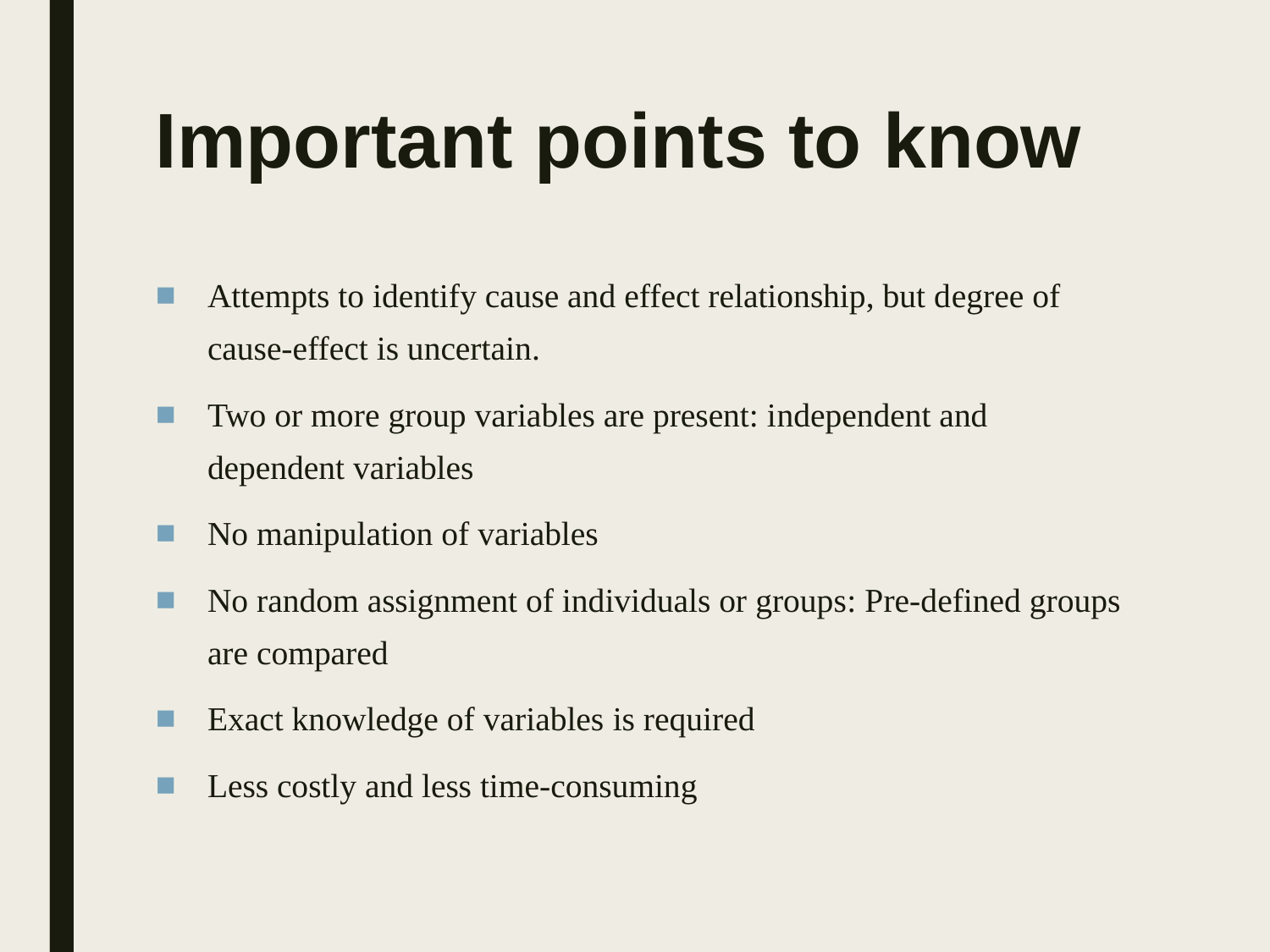

# Important points to know
Attempts to identify cause and effect relationship, but degree of cause-effect is uncertain.
Two or more group variables are present: independent and dependent variables
No manipulation of variables
No random assignment of individuals or groups: Pre-defined groups are compared
Exact knowledge of variables is required
Less costly and less time-consuming